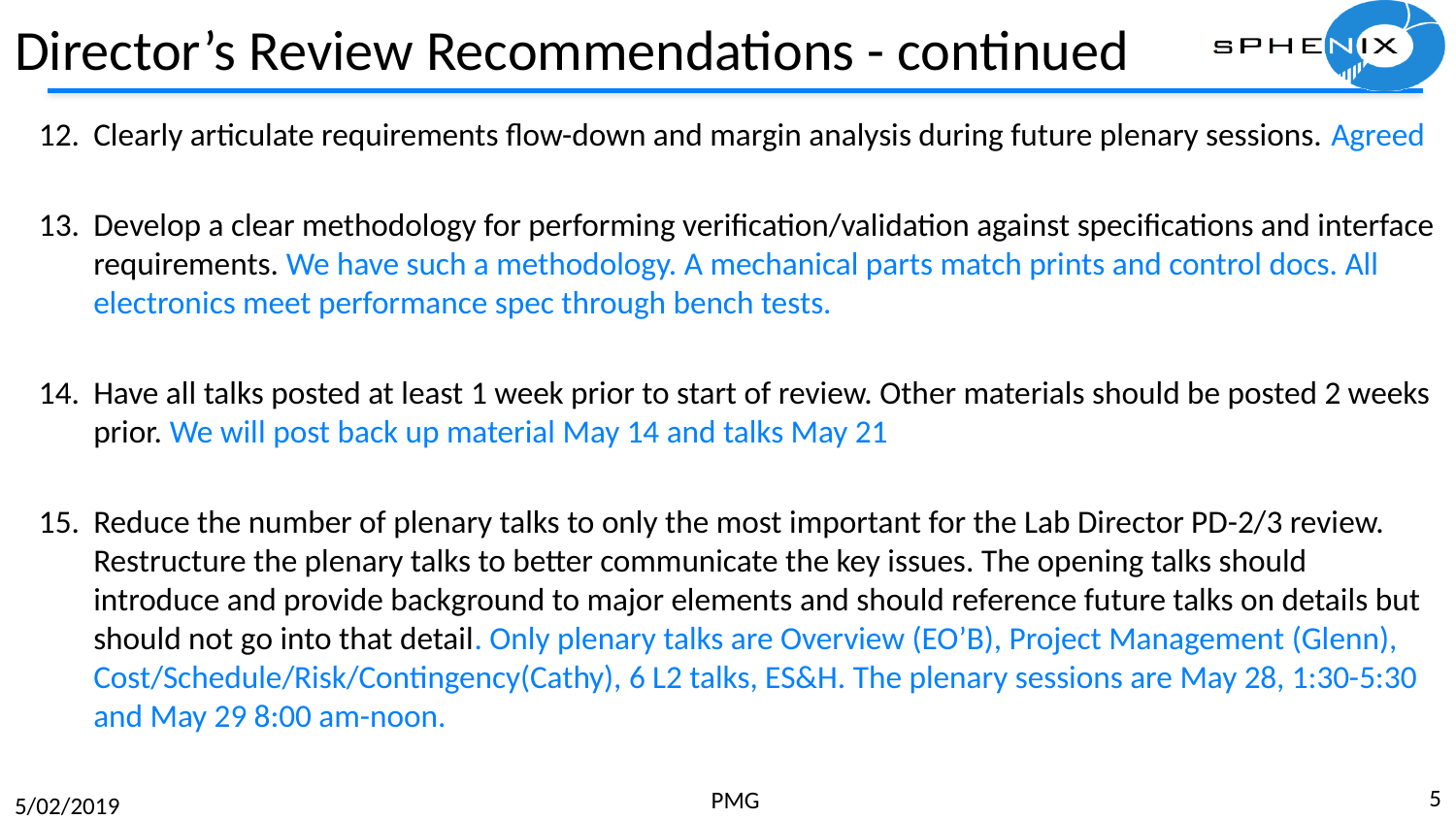

# Director’s Review Recommendations - continued
Clearly articulate requirements flow-down and margin analysis during future plenary sessions. Agreed

Develop a clear methodology for performing verification/validation against specifications and interface requirements. We have such a methodology. A mechanical parts match prints and control docs. All electronics meet performance spec through bench tests.

Have all talks posted at least 1 week prior to start of review. Other materials should be posted 2 weeks prior. We will post back up material May 14 and talks May 21

Reduce the number of plenary talks to only the most important for the Lab Director PD-2/3 review. Restructure the plenary talks to better communicate the key issues. The opening talks should introduce and provide background to major elements and should reference future talks on details but should not go into that detail. Only plenary talks are Overview (EO’B), Project Management (Glenn), Cost/Schedule/Risk/Contingency(Cathy), 6 L2 talks, ES&H. The plenary sessions are May 28, 1:30-5:30 and May 29 8:00 am-noon.

5
PMG
5/02/2019